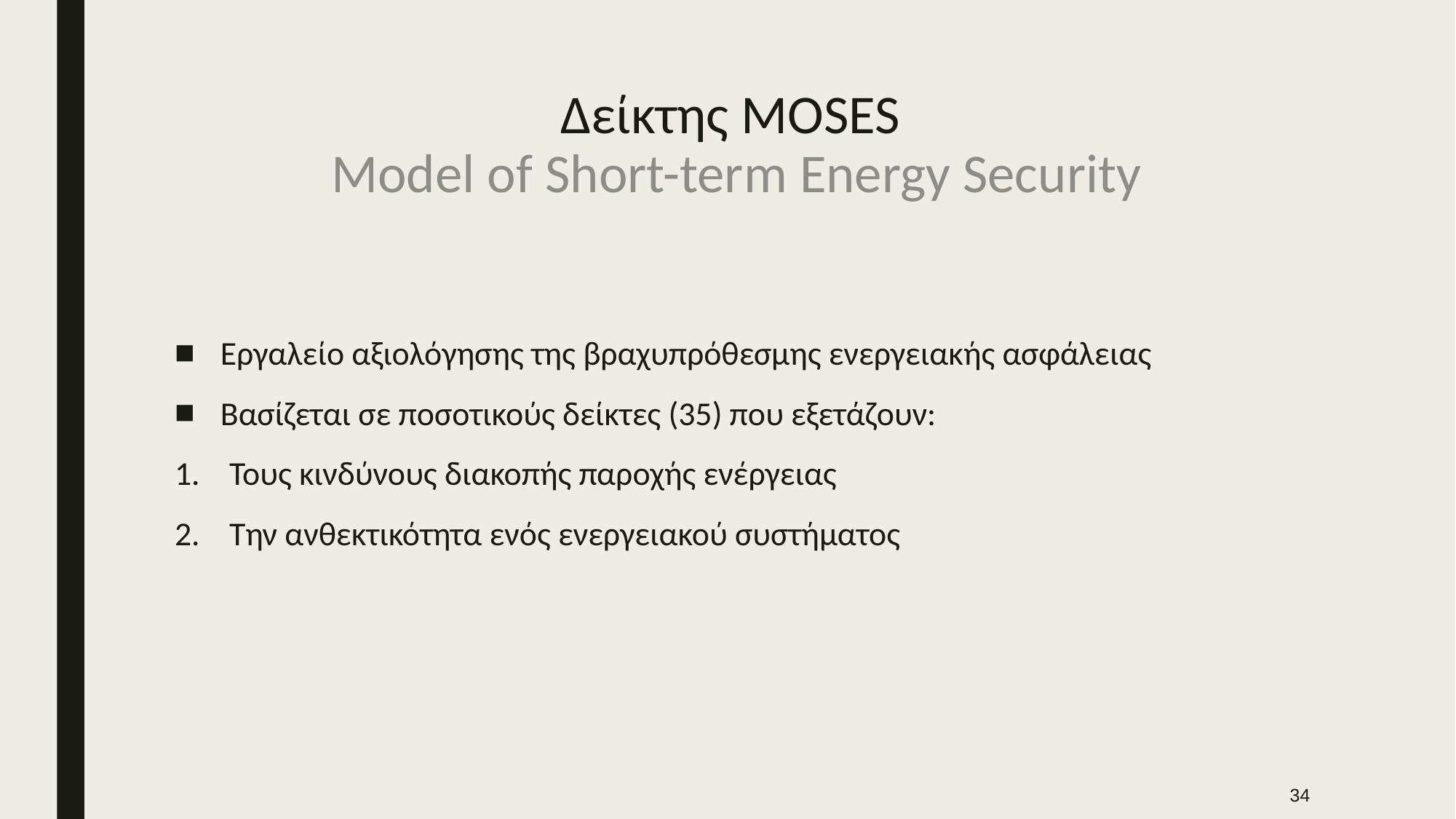

# Δείκτης MOSES Model of Short-term Energy Security
Εργαλείο αξιολόγησης της βραχυπρόθεσμης ενεργειακής ασφάλειας
Βασίζεται σε ποσοτικούς δείκτες (35) που εξετάζουν:
Τους κινδύνους διακοπής παροχής ενέργειας
Την ανθεκτικότητα ενός ενεργειακού συστήματος

34